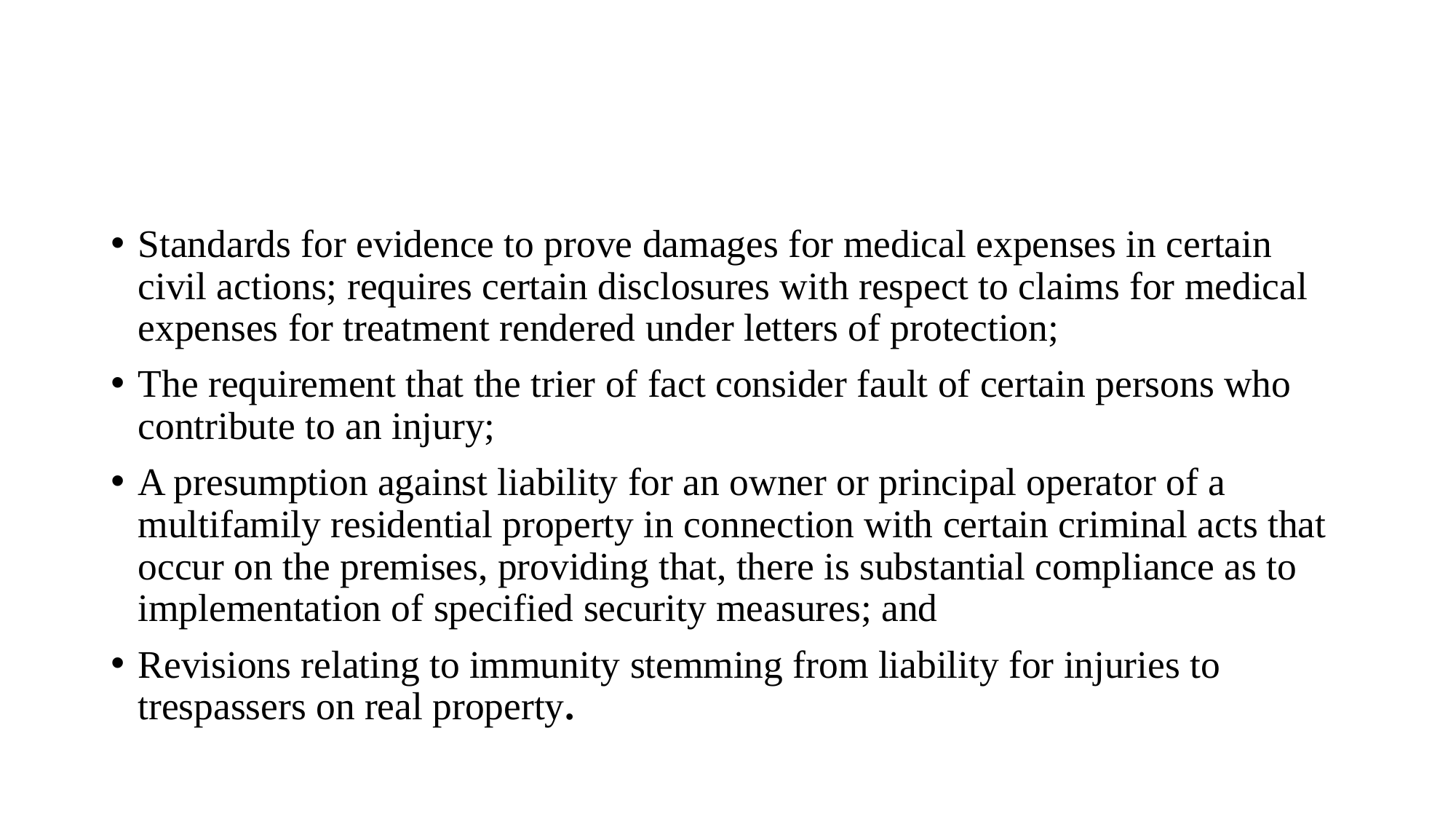

#
Standards for evidence to prove damages for medical expenses in certain civil actions; requires certain disclosures with respect to claims for medical expenses for treatment rendered under letters of protection;
The requirement that the trier of fact consider fault of certain persons who contribute to an injury;
A presumption against liability for an owner or principal operator of a multifamily residential property in connection with certain criminal acts that occur on the premises, providing that, there is substantial compliance as to implementation of specified security measures; and
Revisions relating to immunity stemming from liability for injuries to trespassers on real property.